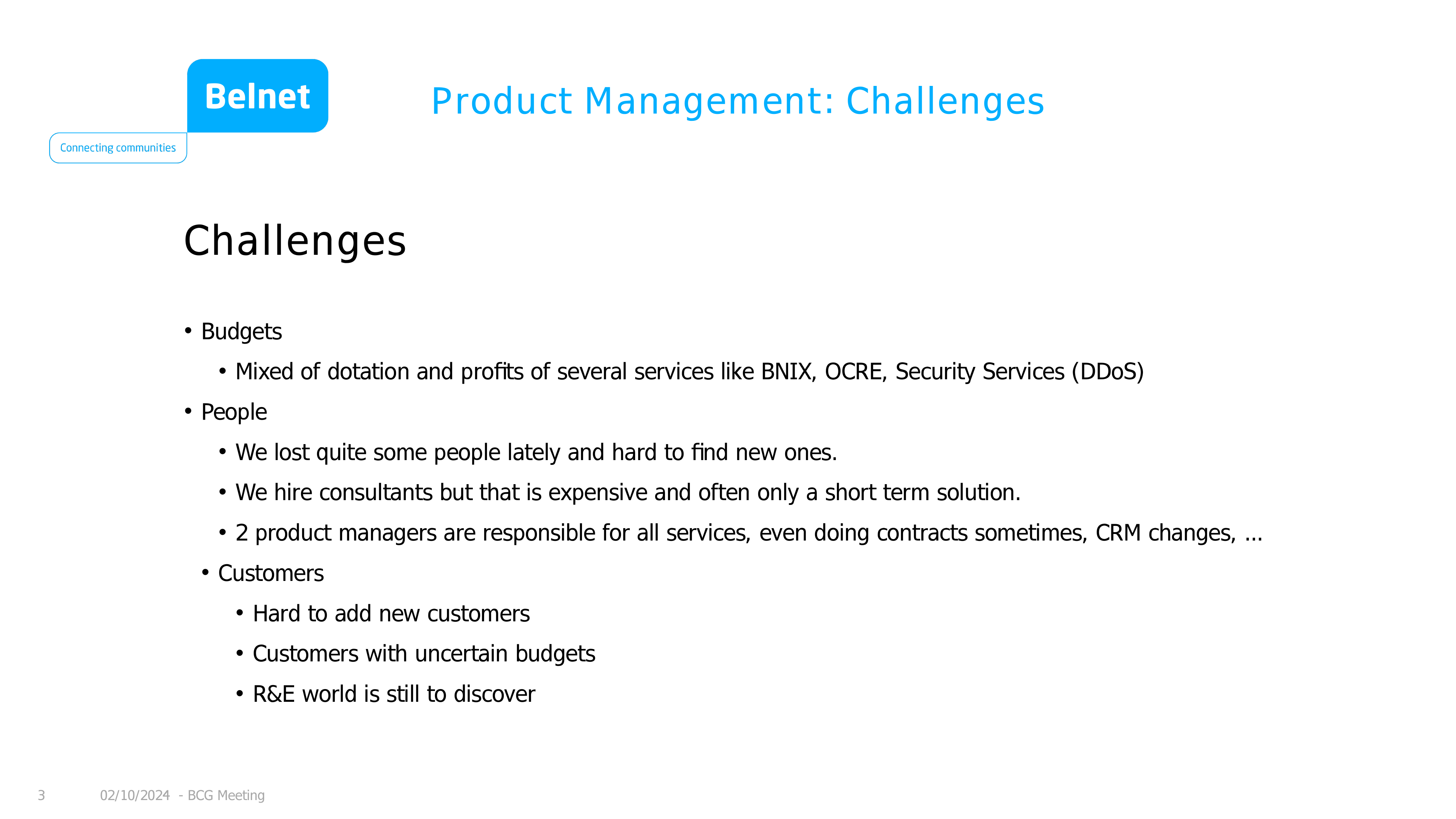

# Product Management: Challenges
Challenges

Budgets
Mixed of dotation and profits of several services like BNIX, OCRE, Security Services (DDoS)
People
We lost quite some people lately and hard to find new ones.
We hire consultants but that is expensive and often only a short term solution.
2 product managers are responsible for all services, even doing contracts sometimes, CRM changes, …
Customers
Hard to add new customers
Customers with uncertain budgets
R&E world is still to discover

02/10/2024  - BCG Meeting
3